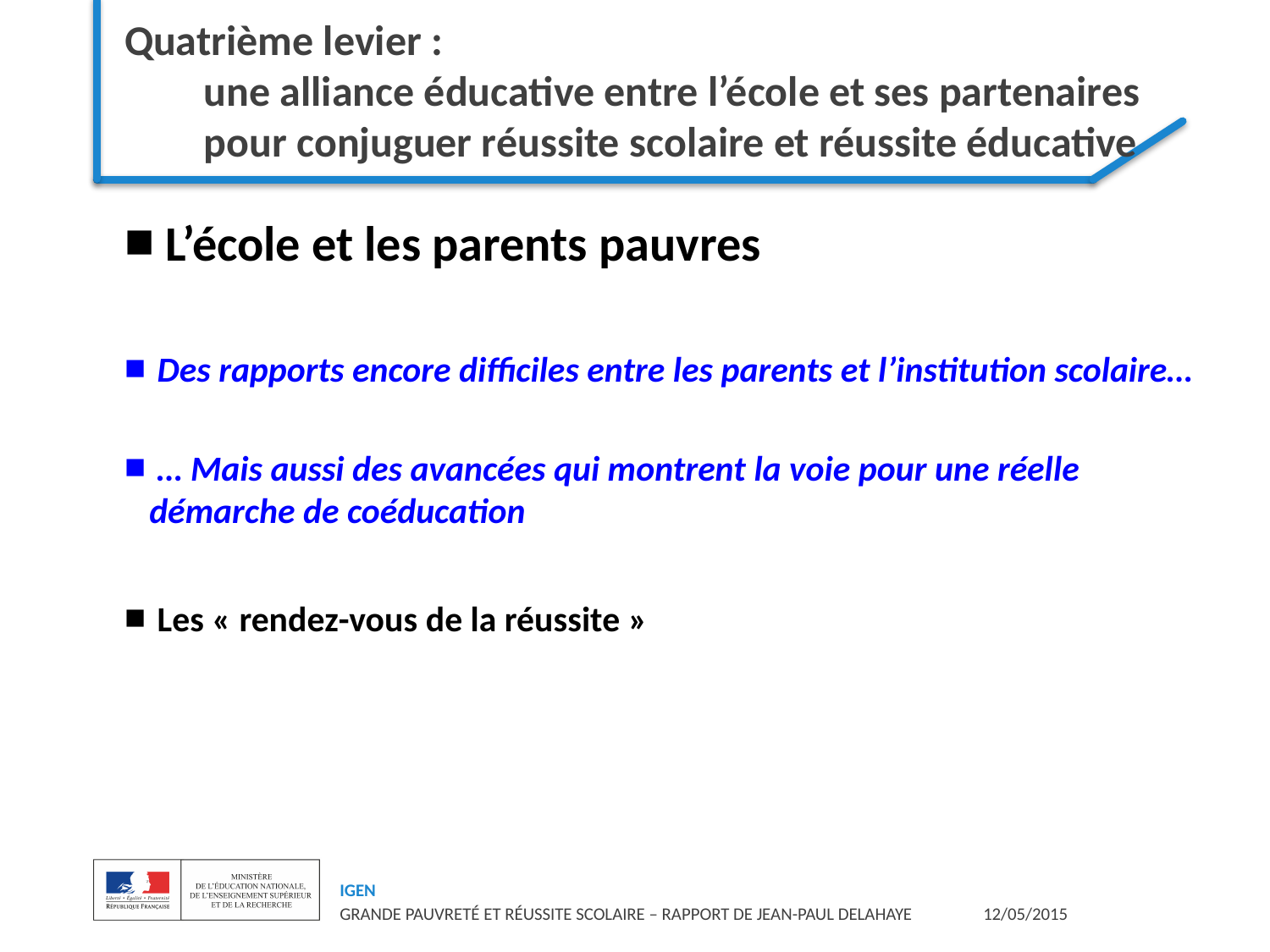

# Quatrième levier : une alliance éducative entre l’école et ses partenaires pour conjuguer réussite scolaire et réussite éducative
 L’école et les parents pauvres

 Des rapports encore difficiles entre les parents et l’institution scolaire…

 … Mais aussi des avancées qui montrent la voie pour une réelle démarche de coéducation

 Les « rendez-vous de la réussite »